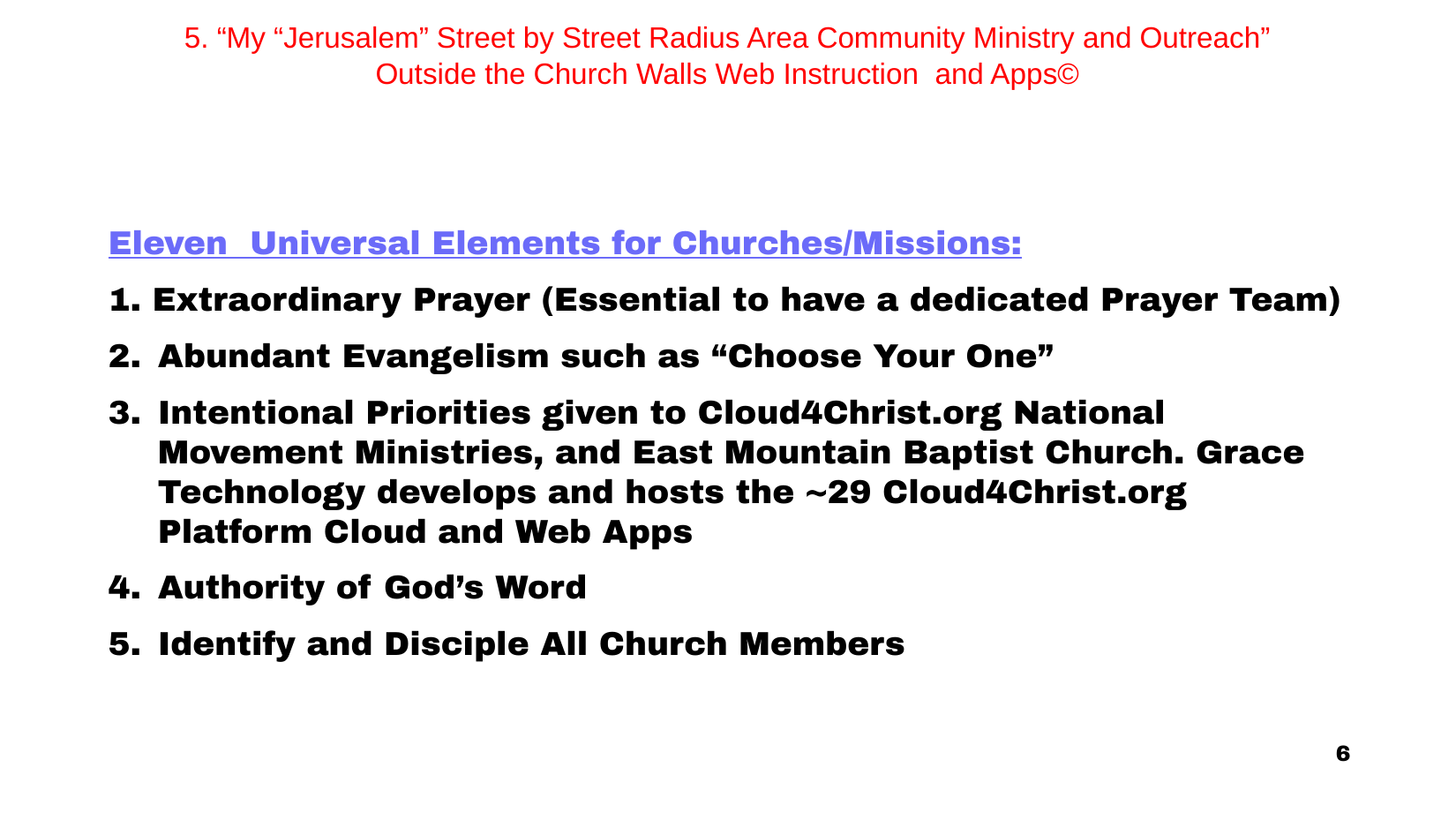

5. “My “Jerusalem” Street by Street Radius Area Community Ministry and Outreach” Outside the Church Walls Web Instruction  and Apps©
Eleven  Universal Elements for Churches/Missions:
1. Extraordinary Prayer (Essential to have a dedicated Prayer Team)
2.	Abundant Evangelism such as “Choose Your One”
Intentional Priorities given to Cloud4Christ.org National Movement Ministries, and East Mountain Baptist Church. Grace Technology develops and hosts the ~29 Cloud4Christ.org Platform Cloud and Web Apps
Authority of God’s Word
Identify and Disciple All Church Members
6